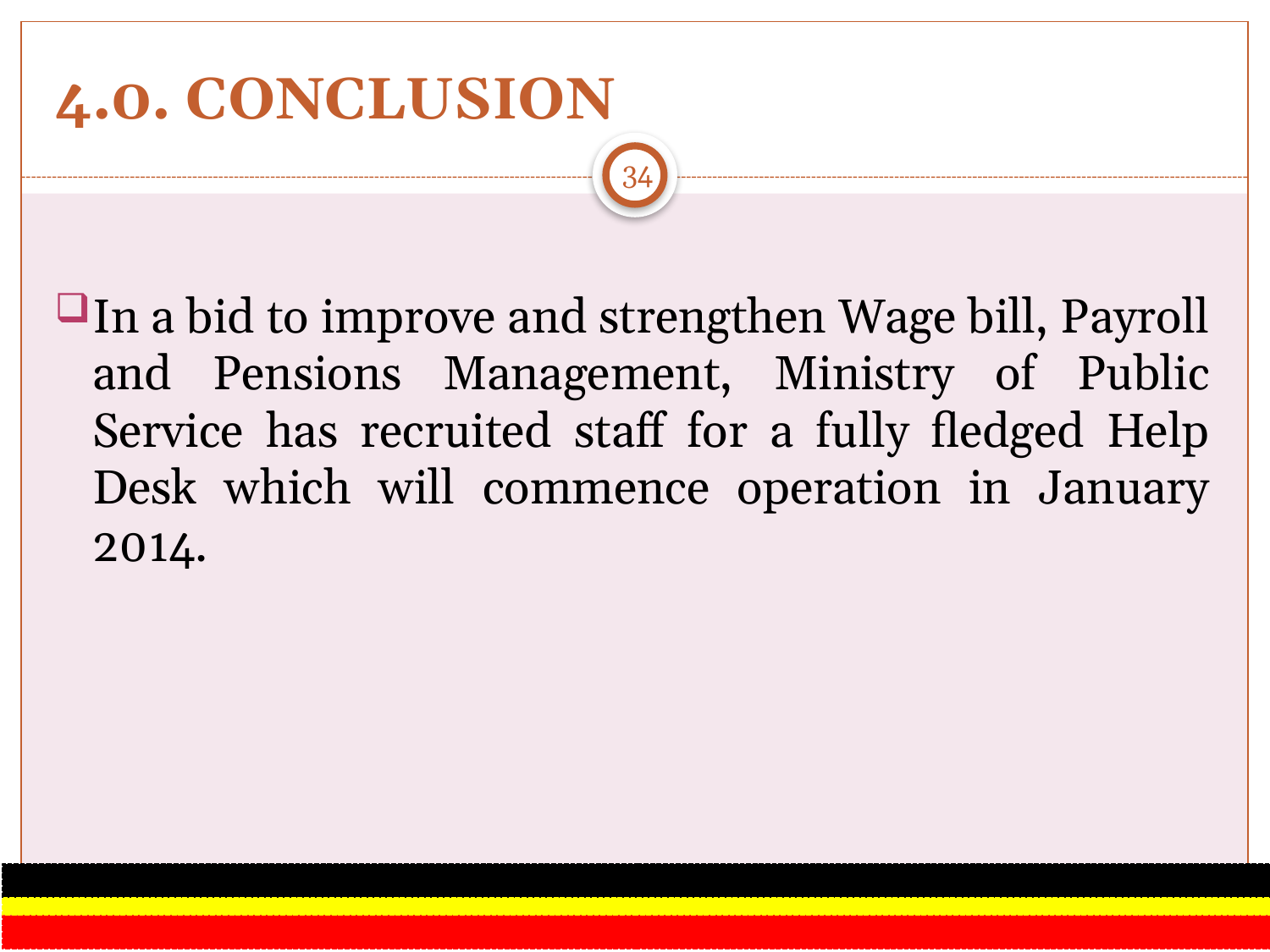

# 4.0. CONCLUSION
34

In a bid to improve and strengthen Wage bill, Payroll and Pensions Management, Ministry of Public Service has recruited staff for a fully fledged Help Desk which will commence operation in January 2014.